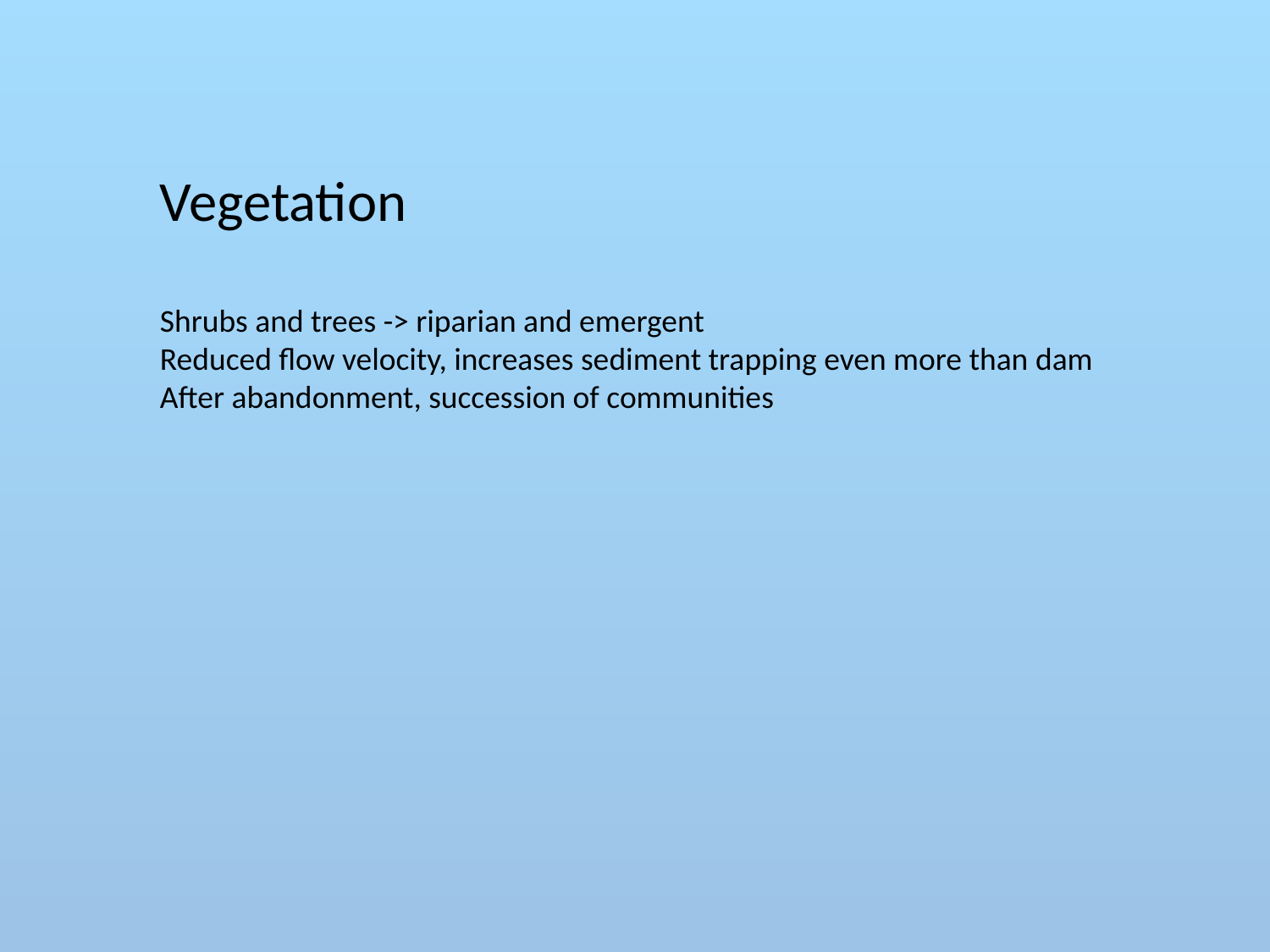

Vegetation

Shrubs and trees -> riparian and emergent
Reduced flow velocity, increases sediment trapping even more than dam
After abandonment, succession of communities